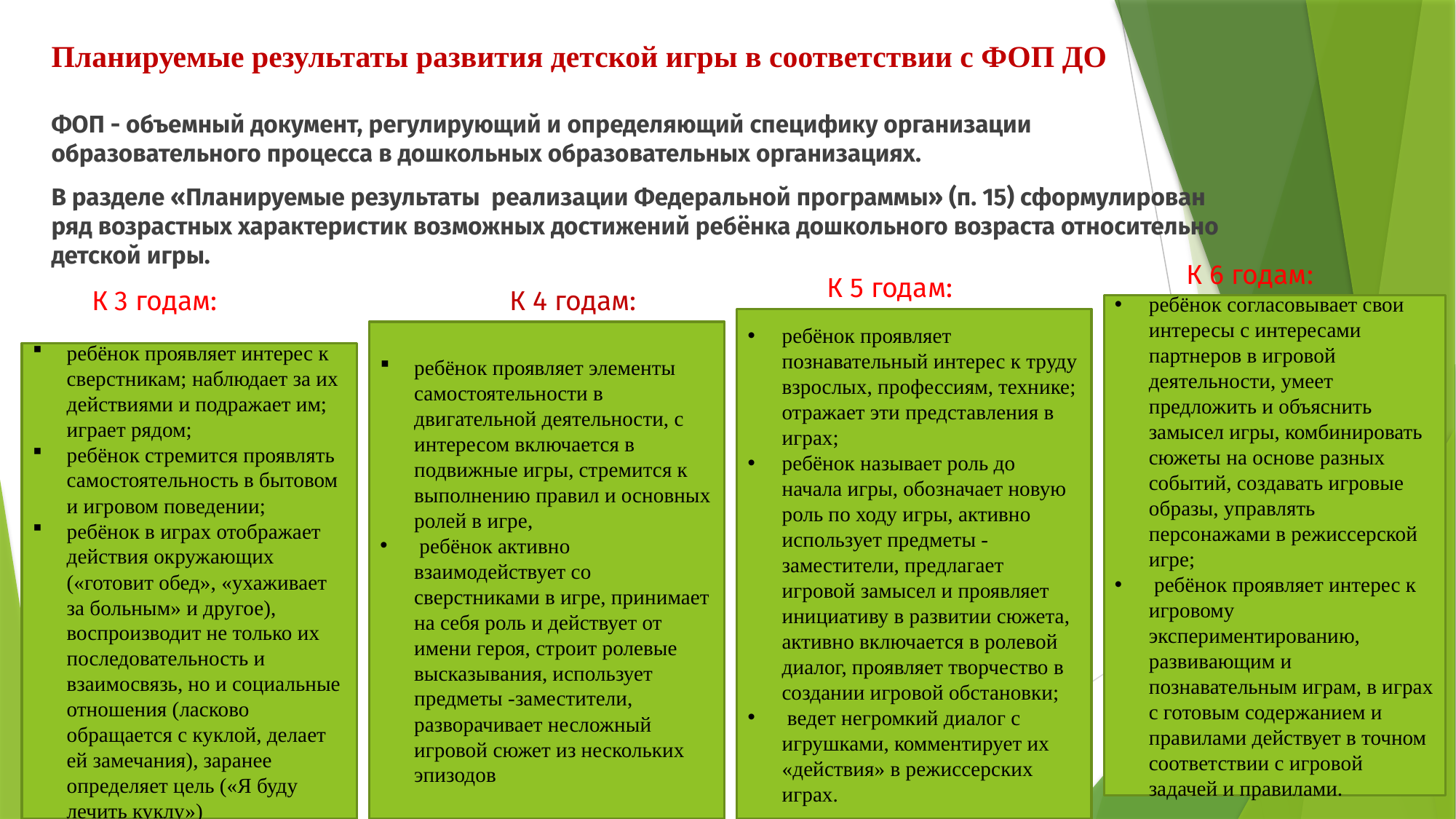

# Планируемые результаты развития детской игры в соответствии с ФОП ДО
ФОП - объемный документ, регулирующий и определяющий специфику организации образовательного процесса в дошкольных образовательных организациях.
В разделе «Планируемые результаты  реализации Федеральной программы» (п. 15) сформулирован ряд возрастных характеристик возможных достижений ребёнка дошкольного возраста относительно детской игры.
К 6 годам:
К 5 годам:
К 3 годам:
К 4 годам:
ребёнок согласовывает свои интересы с интересами партнеров в игровой деятельности, умеет предложить и объяснить замысел игры, комбинировать сюжеты на основе разных событий, создавать игровые образы, управлять персонажами в режиссерской игре;
 ребёнок проявляет интерес к игровому экспериментированию, развивающим и познавательным играм, в играх с готовым содержанием и правилами действует в точном соответствии с игровой задачей и правилами.
ребёнок проявляет познавательный интерес к труду взрослых, профессиям, технике; отражает эти представления в играх;
ребёнок называет роль до начала игры, обозначает новую роль по ходу игры, активно использует предметы - заместители, предлагает игровой замысел и проявляет инициативу в развитии сюжета, активно включается в ролевой диалог, проявляет творчество в создании игровой обстановки;
 ведет негромкий диалог с игрушками, комментирует их «действия» в режиссерских играх.
ребёнок проявляет элементы самостоятельности в двигательной деятельности, с интересом включается в подвижные игры, стремится к выполнению правил и основных ролей в игре,
 ребёнок активно взаимодействует со сверстниками в игре, принимает на себя роль и действует от имени героя, строит ролевые высказывания, использует предметы -заместители, разворачивает несложный игровой сюжет из нескольких эпизодов
ребёнок проявляет интерес к сверстникам; наблюдает за их действиями и подражает им; играет рядом;
ребёнок стремится проявлять самостоятельность в бытовом и игровом поведении;
ребёнок в играх отображает действия окружающих («готовит обед», «ухаживает за больным» и другое), воспроизводит не только их последовательность и взаимосвязь, но и социальные отношения (ласково обращается с куклой, делает ей замечания), заранее определяет цель («Я буду лечить куклу»)